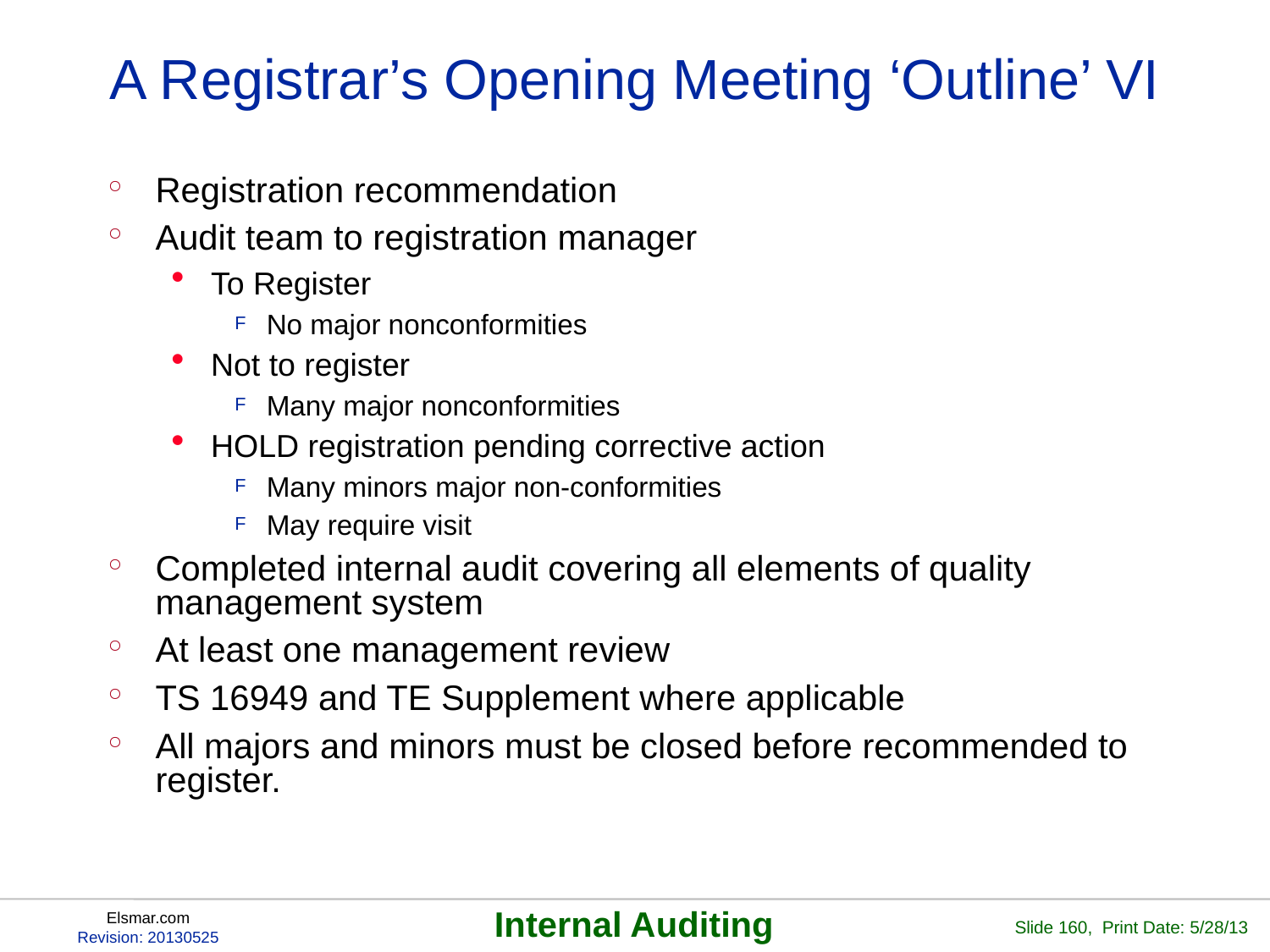

# A Registrar’s Opening Meeting ‘Outline’ VI
Registration recommendation
Audit team to registration manager
To Register
No major nonconformities
Not to register
Many major nonconformities
HOLD registration pending corrective action
Many minors major non-conformities
May require visit
Completed internal audit covering all elements of quality management system
At least one management review
TS 16949 and TE Supplement where applicable
All majors and minors must be closed before recommended to register.